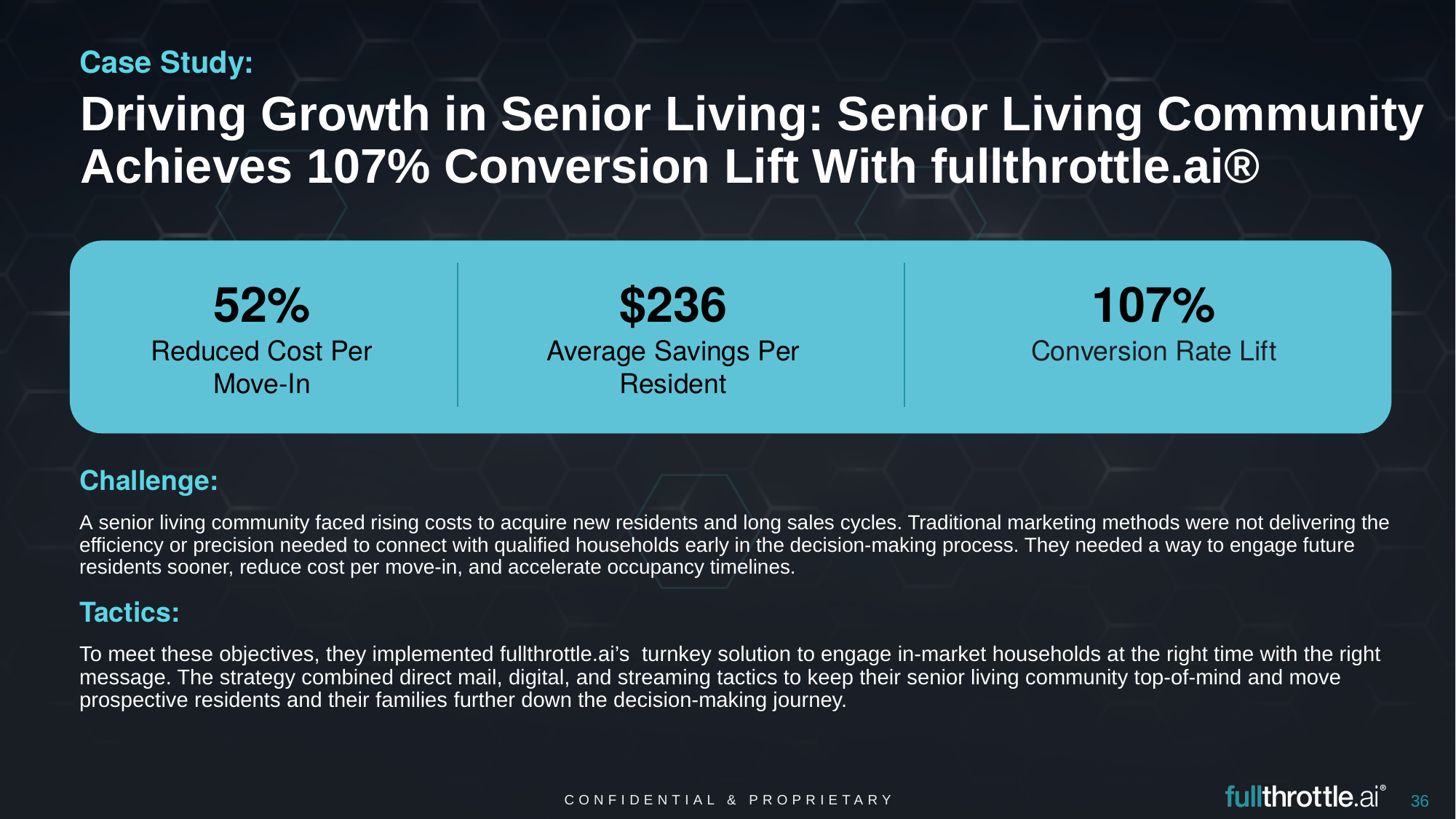

Case Study:

Driving Growth in Senior Living: Senior Living Community Achieves 107% Conversion Lift With fullthrottle.ai®

52%
$236
107%
Reduced Cost Per Move-In
Average Savings Per Resident
Conversion Rate Lift
Challenge:
A senior living community faced rising costs to acquire new residents and long sales cycles. Traditional marketing methods were not delivering the efficiency or precision needed to connect with qualified households early in the decision-making process. They needed a way to engage future residents sooner, reduce cost per move-in, and accelerate occupancy timelines.
Tactics:
To meet these objectives, they implemented fullthrottle.ai’s  turnkey solution to engage in-market households at the right time with the right message. The strategy combined direct mail, digital, and streaming tactics to keep their senior living community top-of-mind and move prospective residents and their families further down the decision-making journey.